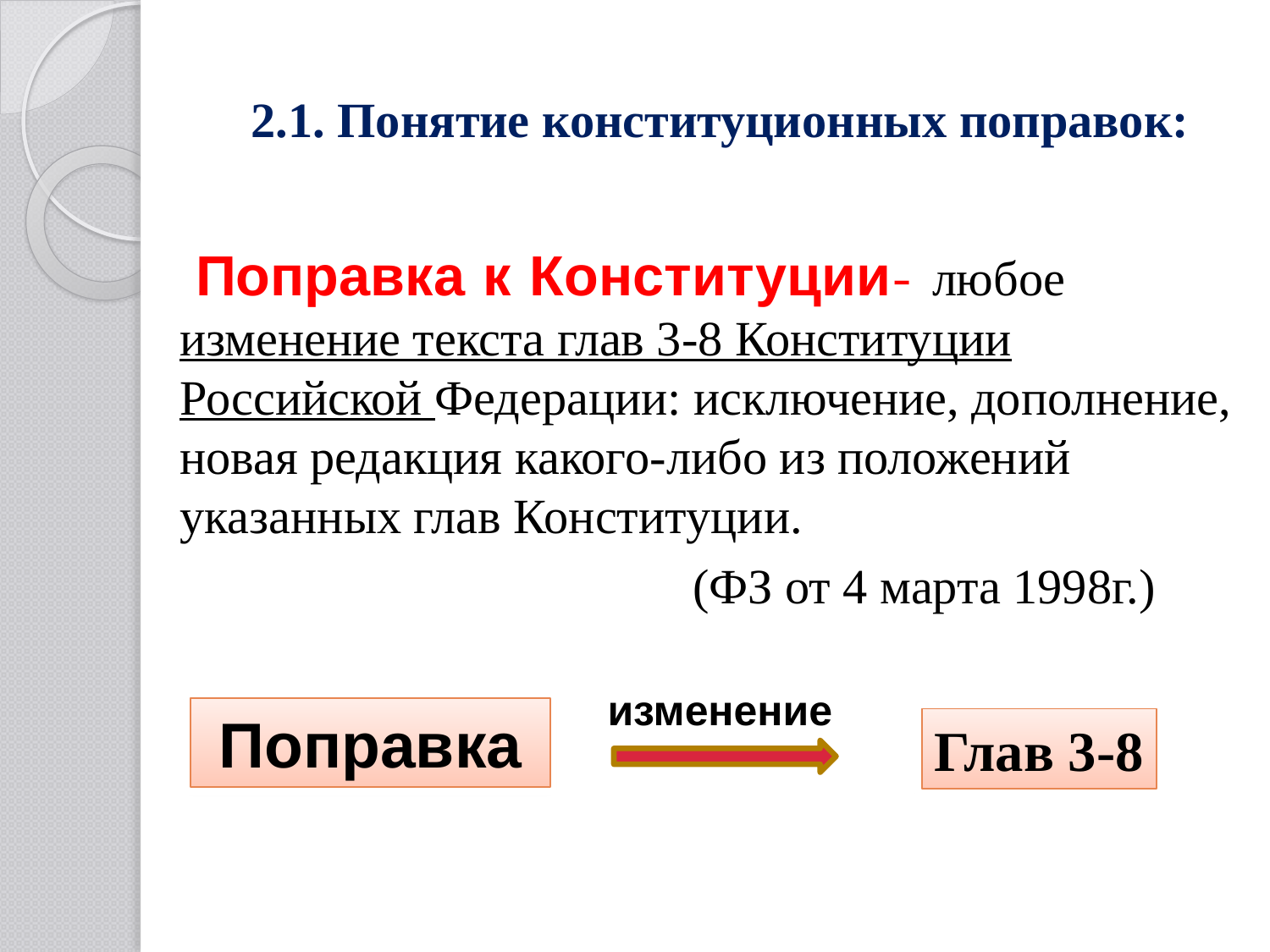

# 2.1. Понятие конституционных поправок:
   Поправка к Конституции- любое изменение текста глав 3-8 Конституции Российской Федерации: исключение, дополнение, новая редакция какого-либо из положений указанных глав Конституции.
                                             (ФЗ от 4 марта 1998г.)

изменение
Поправка
Глав 3-8